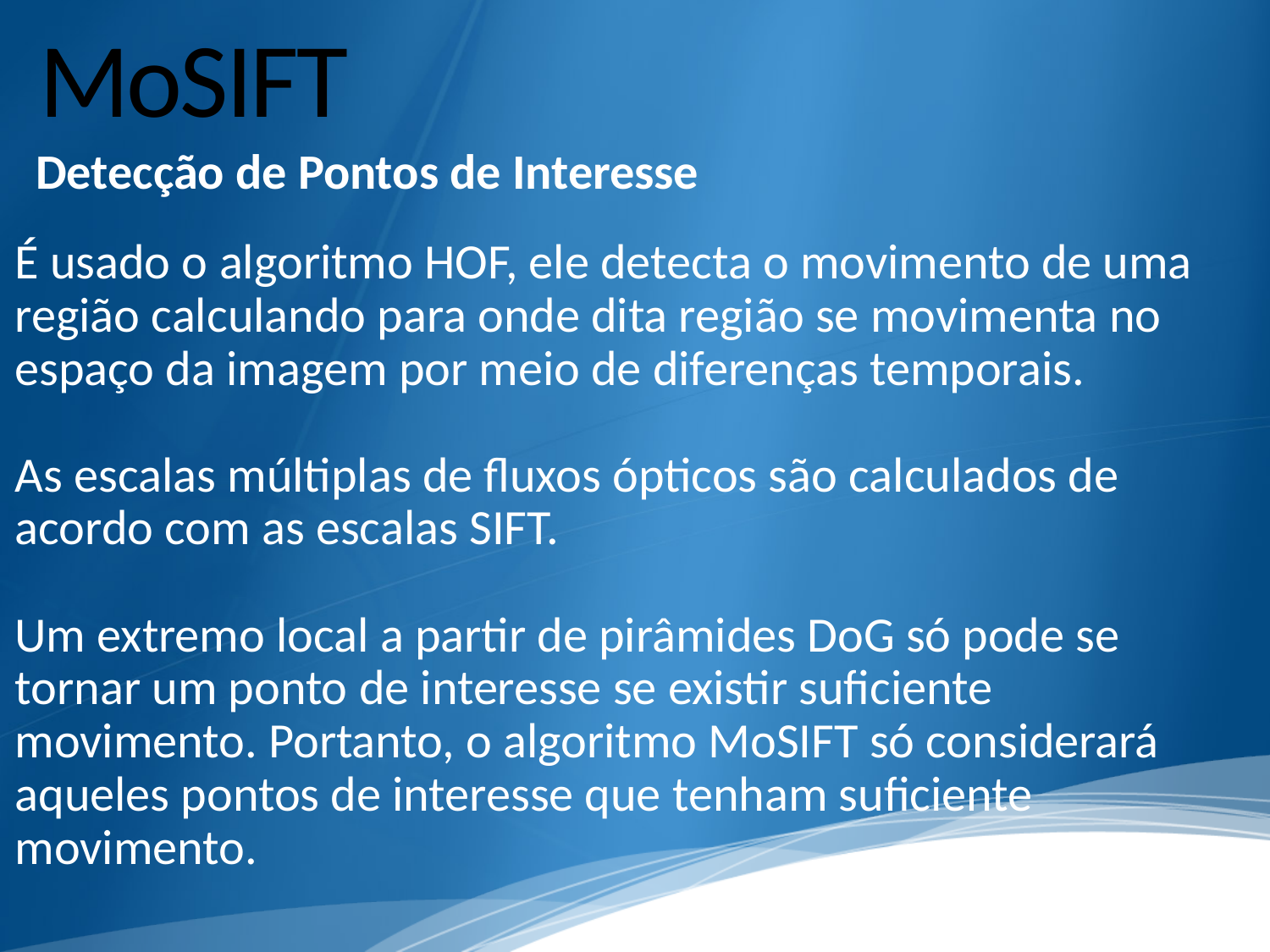

# MoSIFT
Detecção de Pontos de Interesse
É usado o algoritmo HOF, ele detecta o movimento de uma região calculando para onde dita região se movimenta no espaço da imagem por meio de diferenças temporais.

As escalas múltiplas de fluxos ópticos são calculados de acordo com as escalas SIFT.

Um extremo local a partir de pirâmides DoG só pode se tornar um ponto de interesse se existir suficiente movimento. Portanto, o algoritmo MoSIFT só considerará aqueles pontos de interesse que tenham suficiente movimento.